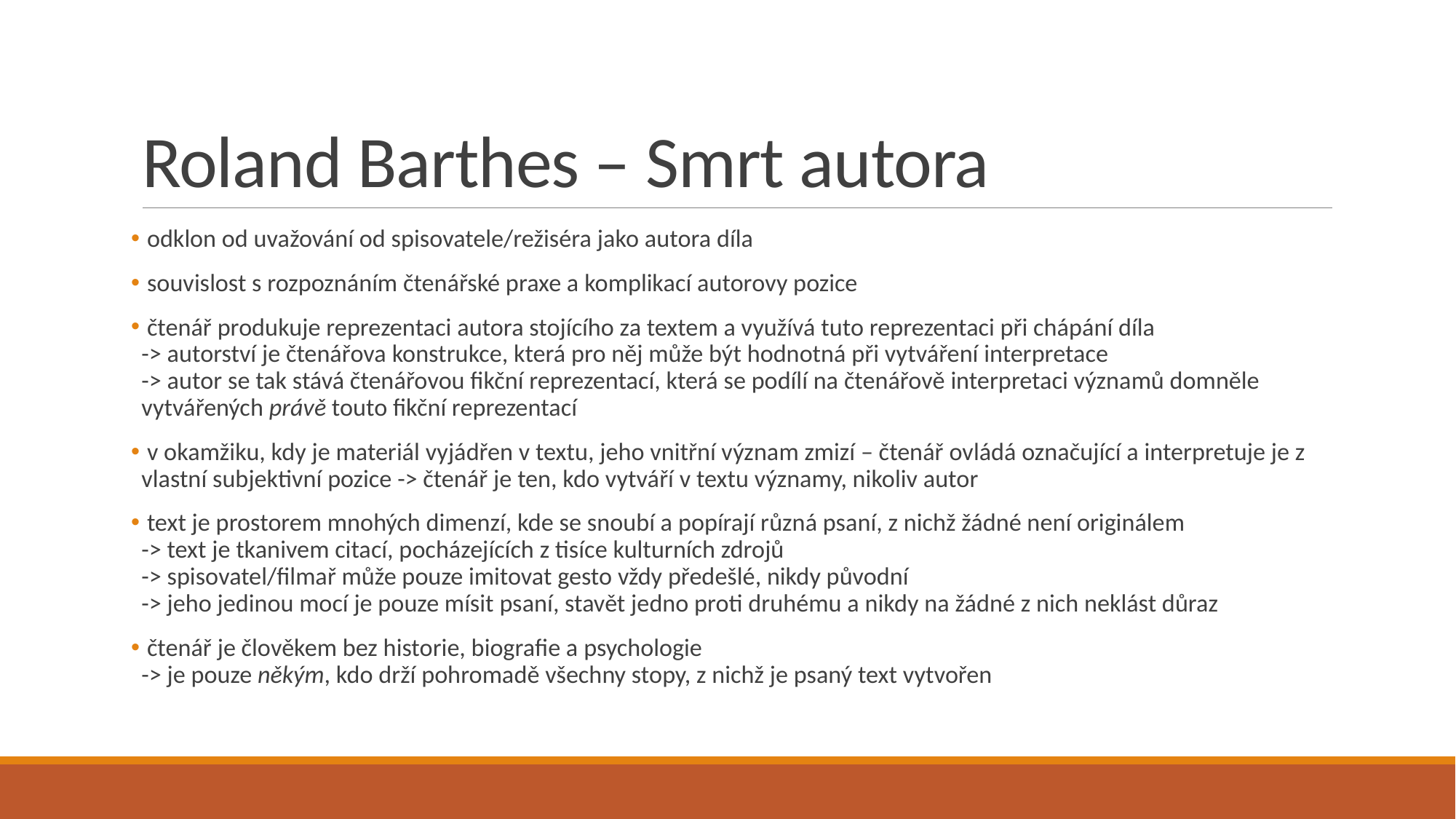

# Roland Barthes – Smrt autora
 odklon od uvažování od spisovatele/režiséra jako autora díla
 souvislost s rozpoznáním čtenářské praxe a komplikací autorovy pozice
 čtenář produkuje reprezentaci autora stojícího za textem a využívá tuto reprezentaci při chápání díla
-> autorství je čtenářova konstrukce, která pro něj může být hodnotná při vytváření interpretace
-> autor se tak stává čtenářovou fikční reprezentací, která se podílí na čtenářově interpretaci významů domněle vytvářených právě touto fikční reprezentací
 v okamžiku, kdy je materiál vyjádřen v textu, jeho vnitřní význam zmizí – čtenář ovládá označující a interpretuje je z vlastní subjektivní pozice -> čtenář je ten, kdo vytváří v textu významy, nikoliv autor
 text je prostorem mnohých dimenzí, kde se snoubí a popírají různá psaní, z nichž žádné není originálem
-> text je tkanivem citací, pocházejících z tisíce kulturních zdrojů
-> spisovatel/filmař může pouze imitovat gesto vždy předešlé, nikdy původní
-> jeho jedinou mocí je pouze mísit psaní, stavět jedno proti druhému a nikdy na žádné z nich neklást důraz
 čtenář je člověkem bez historie, biografie a psychologie
-> je pouze někým, kdo drží pohromadě všechny stopy, z nichž je psaný text vytvořen